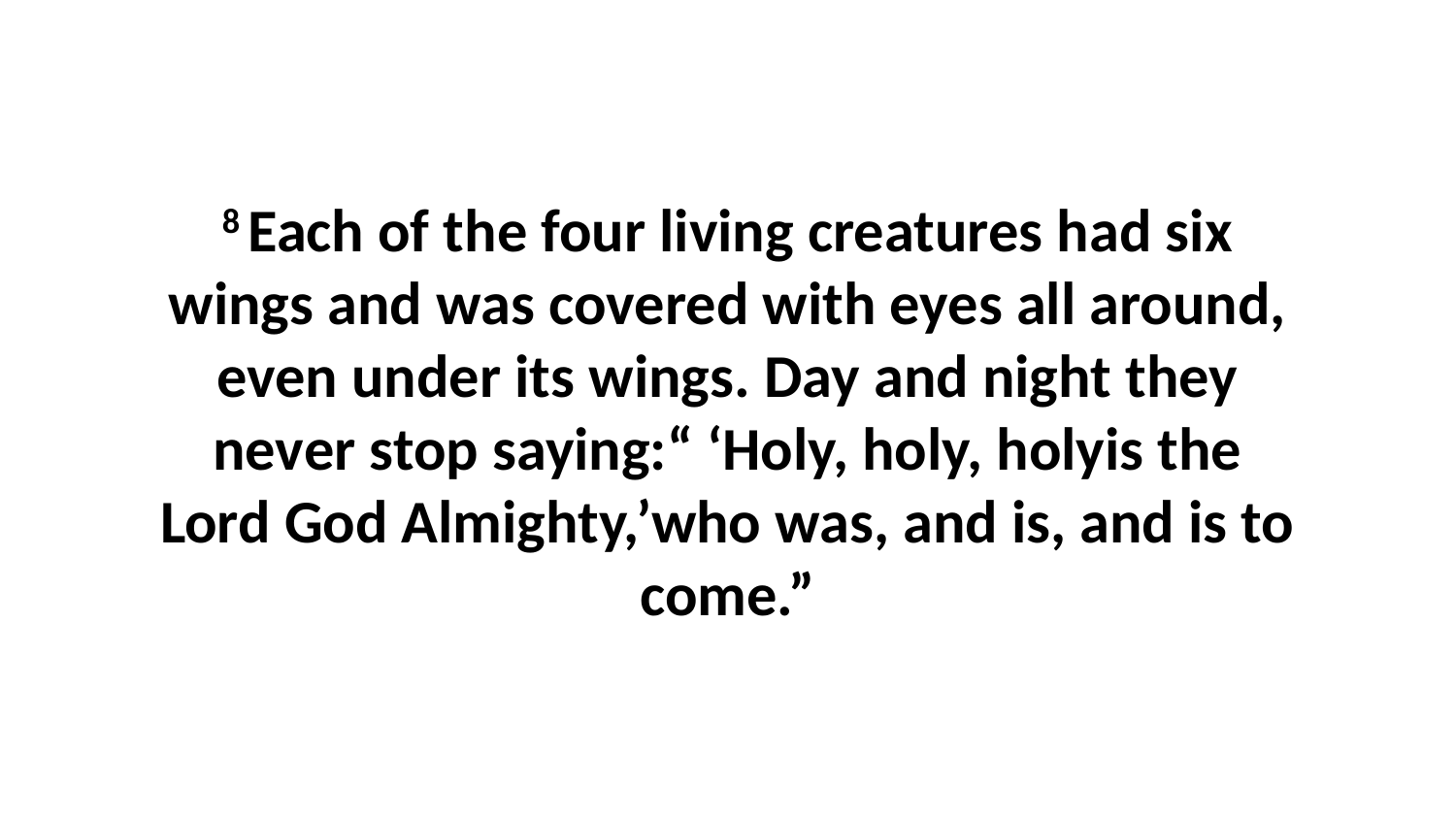

8 Each of the four living creatures had six wings and was covered with eyes all around, even under its wings. Day and night they never stop saying:“ ‘Holy, holy, holyis the Lord God Almighty,’who was, and is, and is to come.”